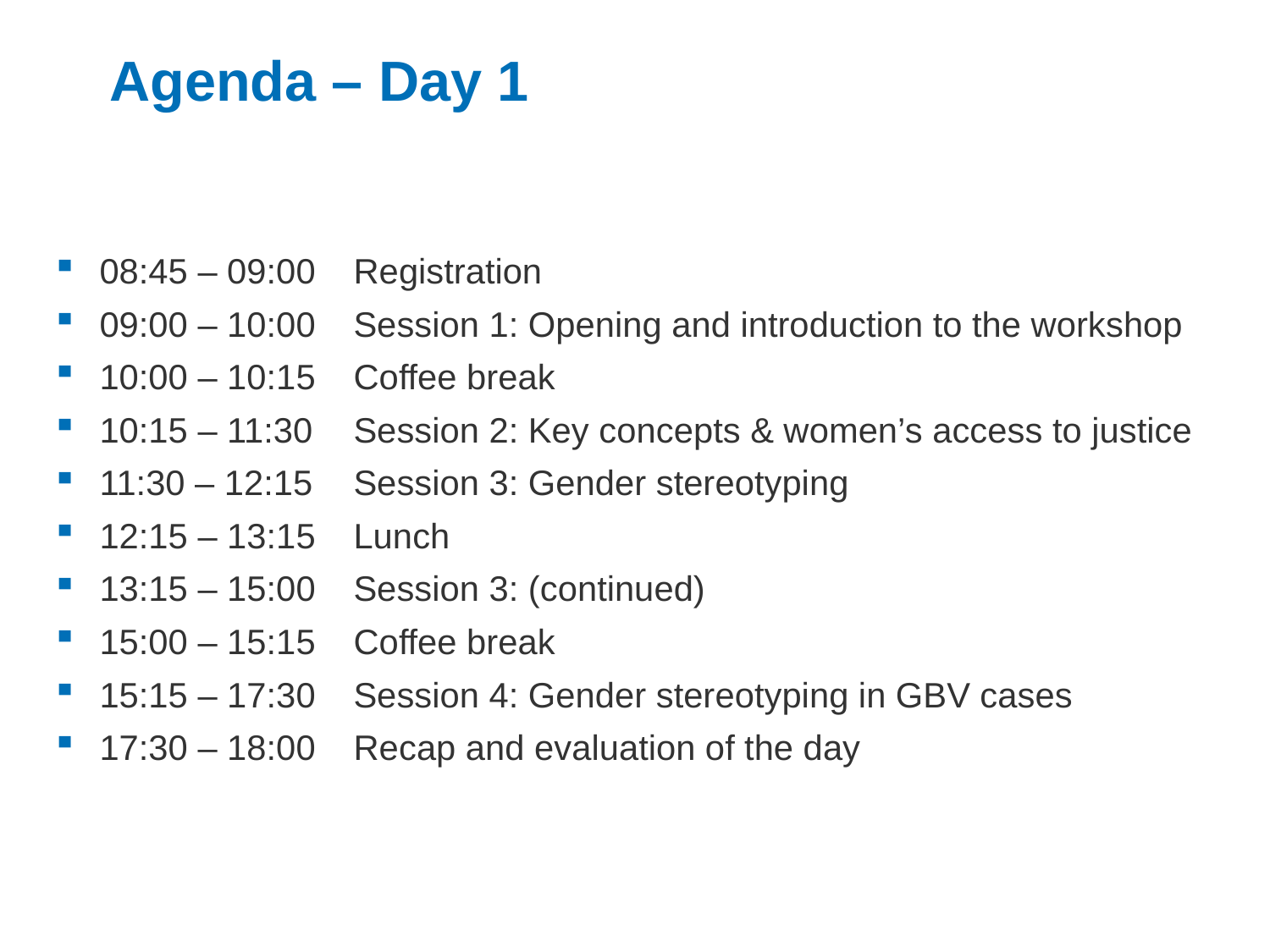

# Agenda – Day 1

08:45 – 09:00 	Registration
09:00 – 10:00 	Session 1: Opening and introduction to the workshop
10:00 – 10:15 	Coffee break
10:15 – 11:30 	Session 2: Key concepts & women’s access to justice
11:30 – 12:15 	Session 3: Gender stereotyping
12:15 – 13:15 	Lunch
13:15 – 15:00	Session 3: (continued)
15:00 – 15:15 	Coffee break
15:15 – 17:30 	Session 4: Gender stereotyping in GBV cases
17:30 – 18:00 	Recap and evaluation of the day